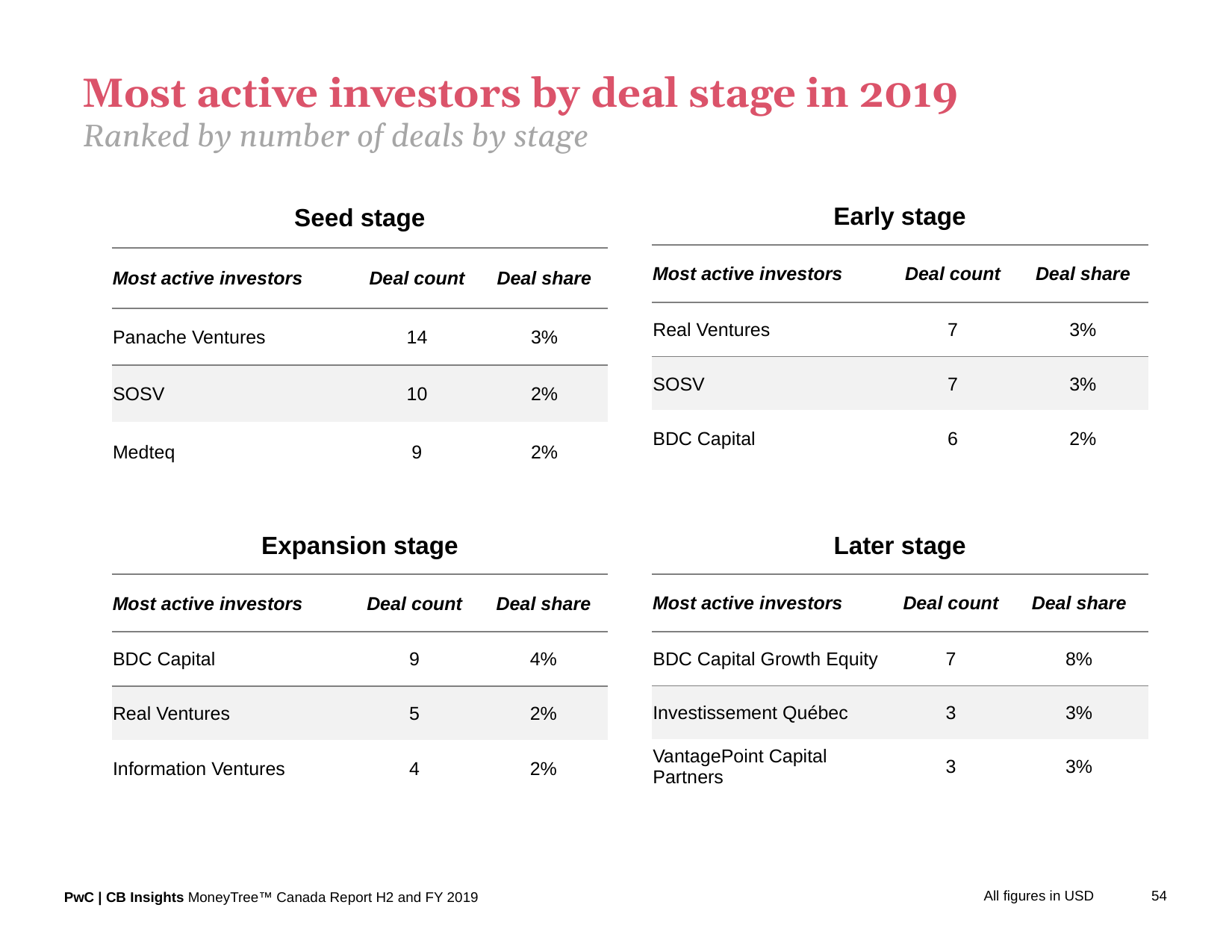

Most active investors by deal stage in 2019
Ranked by number of deals by stage
| Seed stage |  |  |
| --- | --- | --- |
| Most active investors | Deal count | Deal share |
| Panache Ventures | 14 | 3% |
| SOSV | 10 | 2% |
| Medteq | 9 | 2% |
| Early stage |  |  |
| --- | --- | --- |
| Most active investors | Deal count | Deal share |
| Real Ventures | 7 | 3% |
| SOSV | 7 | 3% |
| BDC Capital | 6 | 2% |
| Later stage |  |  |
| --- | --- | --- |
| Most active investors | Deal count | Deal share |
| BDC Capital Growth Equity | 7 | 8% |
| Investissement Québec | 3 | 3% |
| VantagePoint Capital Partners | 3 | 3% |
| Expansion stage |  |  |
| --- | --- | --- |
| Most active investors | Deal count | Deal share |
| BDC Capital | 9 | 4% |
| Real Ventures | 5 | 2% |
| Information Ventures | 4 | 2% |
All figures in USD
54